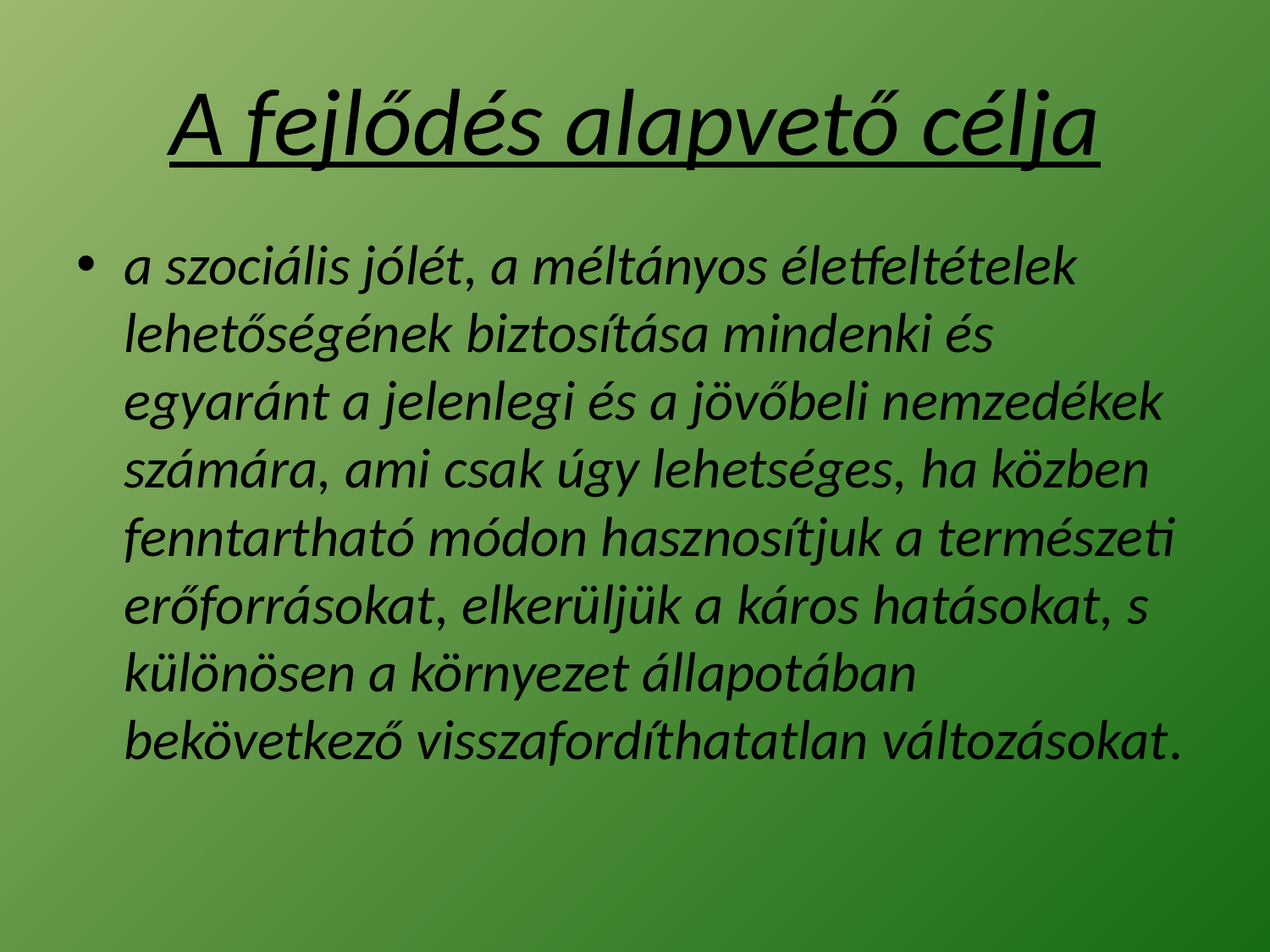

# A fejlődés alapvető célja
a szociális jólét, a méltányos életfeltételek lehetőségének biztosítása mindenki és egyaránt a jelenlegi és a jövőbeli nemzedékek számára, ami csak úgy lehetséges, ha közben fenntartható módon hasznosítjuk a természeti erőforrásokat, elkerüljük a káros hatásokat, s különösen a környezet állapotában bekövetkező visszafordíthatatlan változásokat.